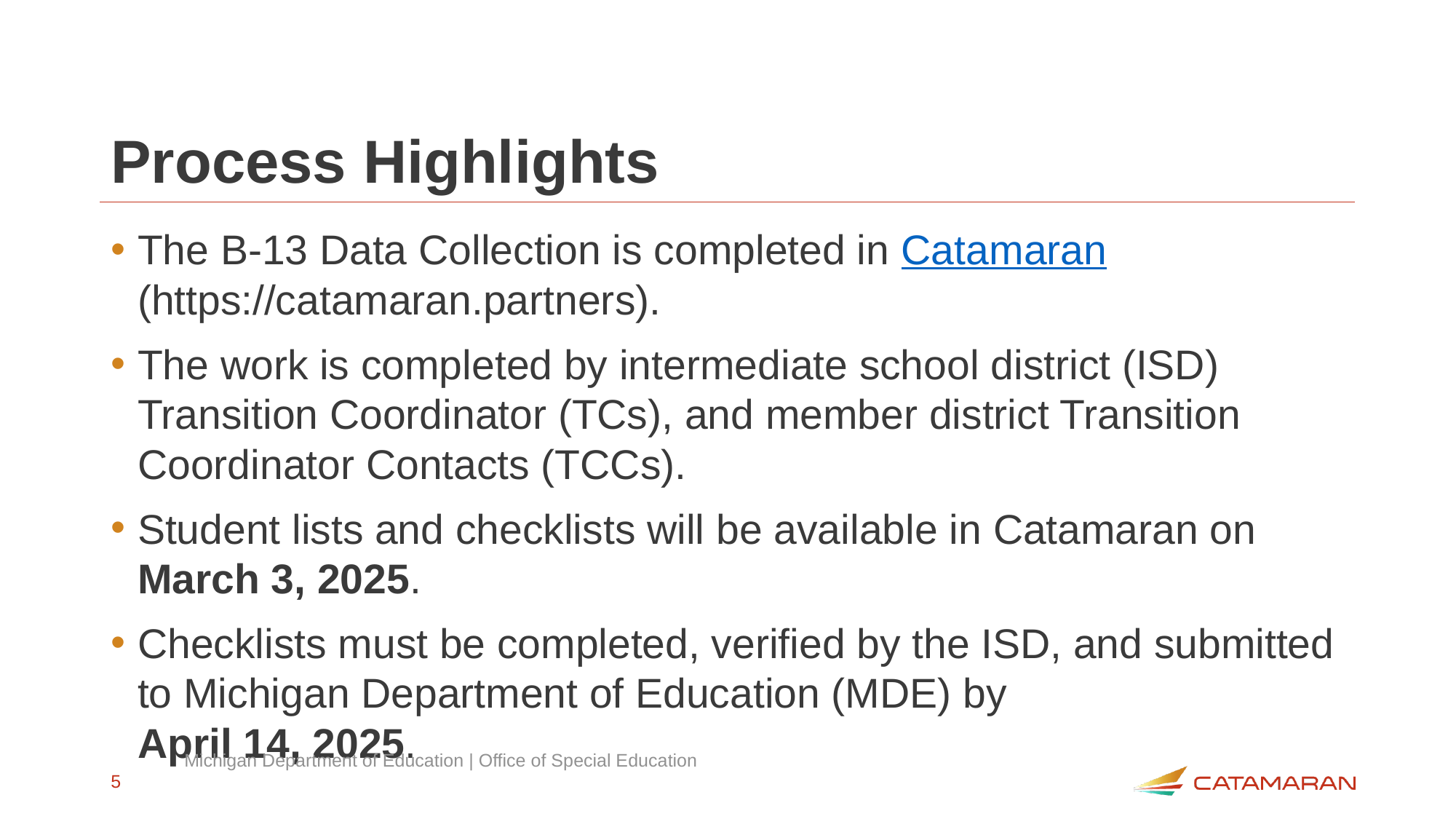

# Process Highlights
The B-13 Data Collection is completed in Catamaran (https://catamaran.partners).
The work is completed by intermediate school district (ISD) Transition Coordinator (TCs), and member district Transition Coordinator Contacts (TCCs).
Student lists and checklists will be available in Catamaran on March 3, 2025.
Checklists must be completed, verified by the ISD, and submitted to Michigan Department of Education (MDE) by
April 14, 2025.
Michigan Department of Education | Office of Special Education
5